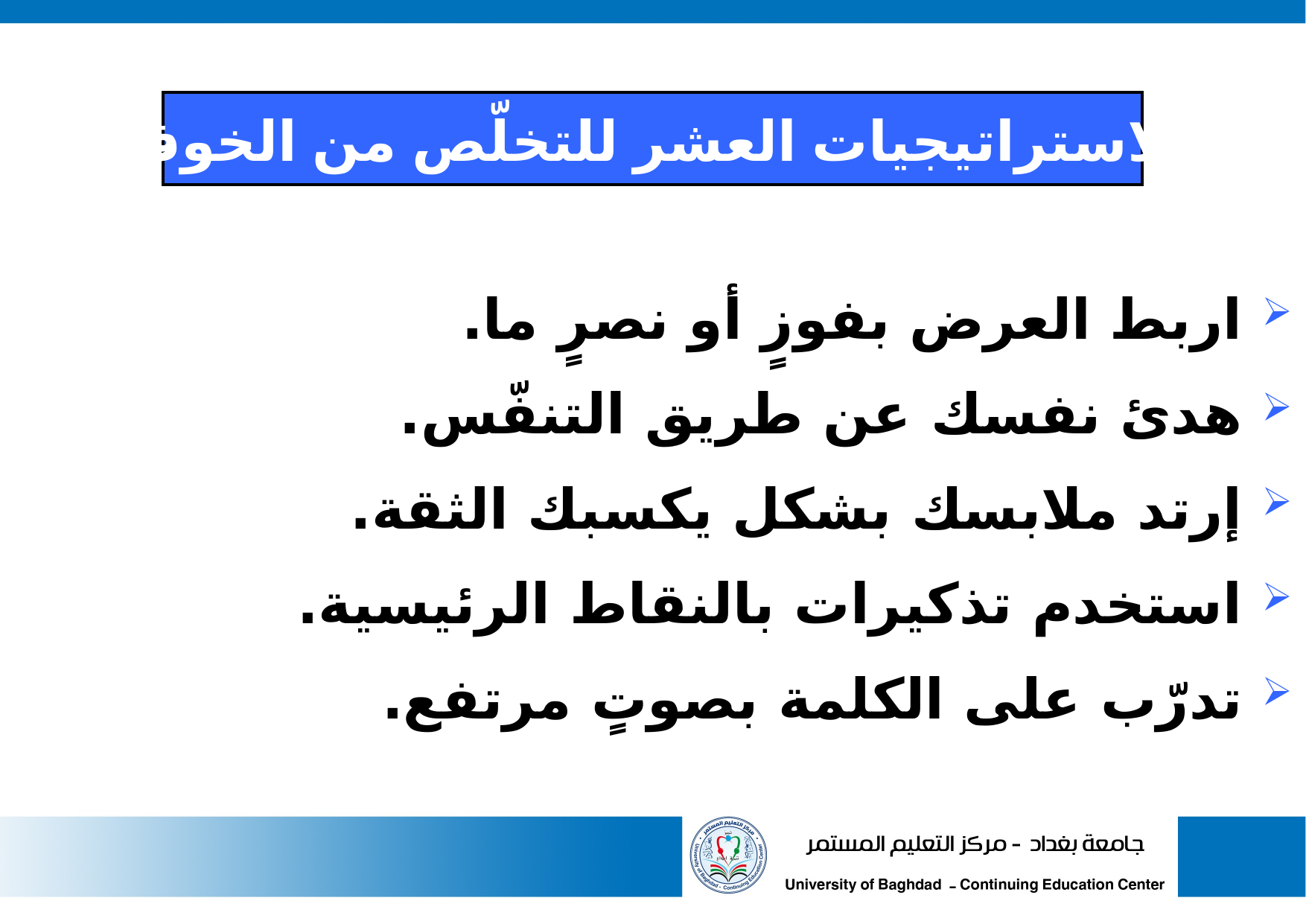

الاستراتيجيات العشر للتخلّص من الخوف
 اربط العرض بفوزٍ أو نصرٍ ما.
 هدئ نفسك عن طريق التنفّس.
 إرتد ملابسك بشكل يكسبك الثقة.
 استخدم تذكيرات بالنقاط الرئيسية.
 تدرّب على الكلمة بصوتٍ مرتفع.